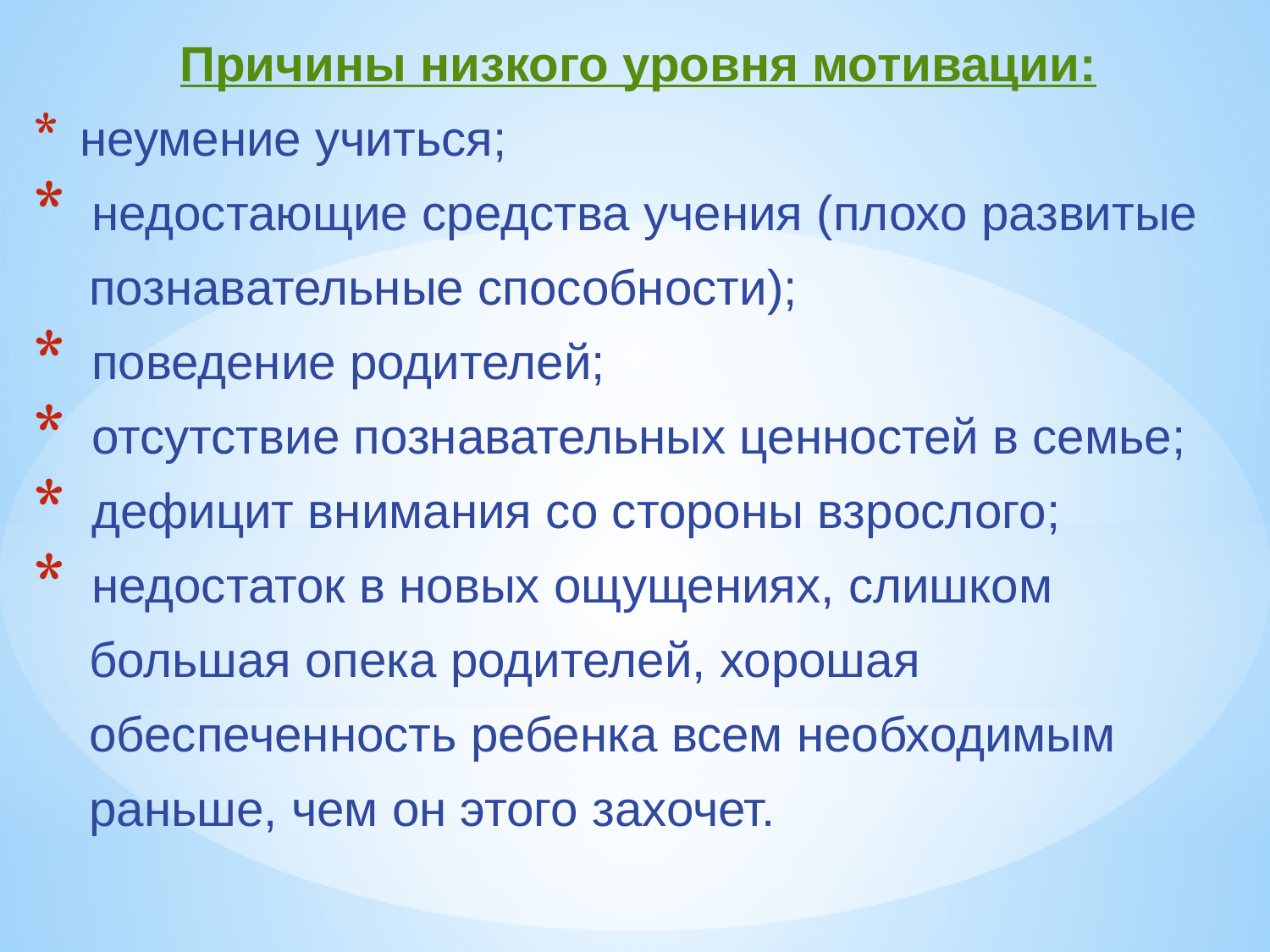

Причины низкого уровня мотивации:
  неумение учиться;
  недостающие средства учения (плохо развитые
    познавательные способности);
  поведение родителей;
  отсутствие познавательных ценностей в семье;
  дефицит внимания со стороны взрослого;
  недостаток в новых ощущениях, слишком
    большая опека родителей, хорошая
    обеспеченность ребенка всем необходимым
    раньше, чем он этого захочет.